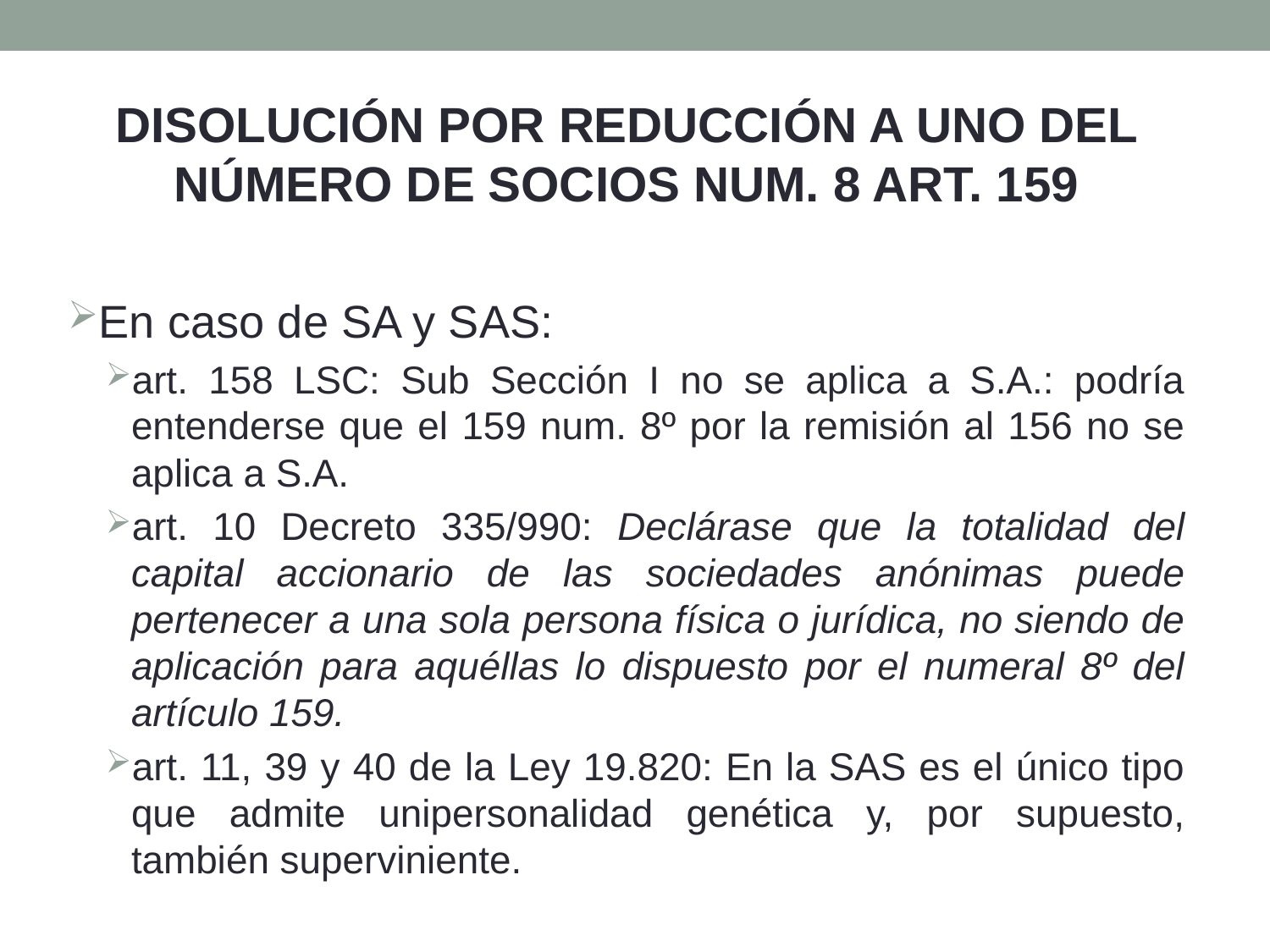

DISOLUCIÓN POR REDUCCIÓN A UNO DEL NÚMERO DE SOCIOS NUM. 8 ART. 159

En caso de SA y SAS:
art. 158 LSC: Sub Sección I no se aplica a S.A.: podría entenderse que el 159 num. 8º por la remisión al 156 no se aplica a S.A.
art. 10 Decreto 335/990: Declárase que la totalidad del capital accionario de las sociedades anónimas puede pertenecer a una sola persona física o jurídica, no siendo de aplicación para aquéllas lo dispuesto por el numeral 8º del artículo 159.
art. 11, 39 y 40 de la Ley 19.820: En la SAS es el único tipo que admite unipersonalidad genética y, por supuesto, también superviniente.